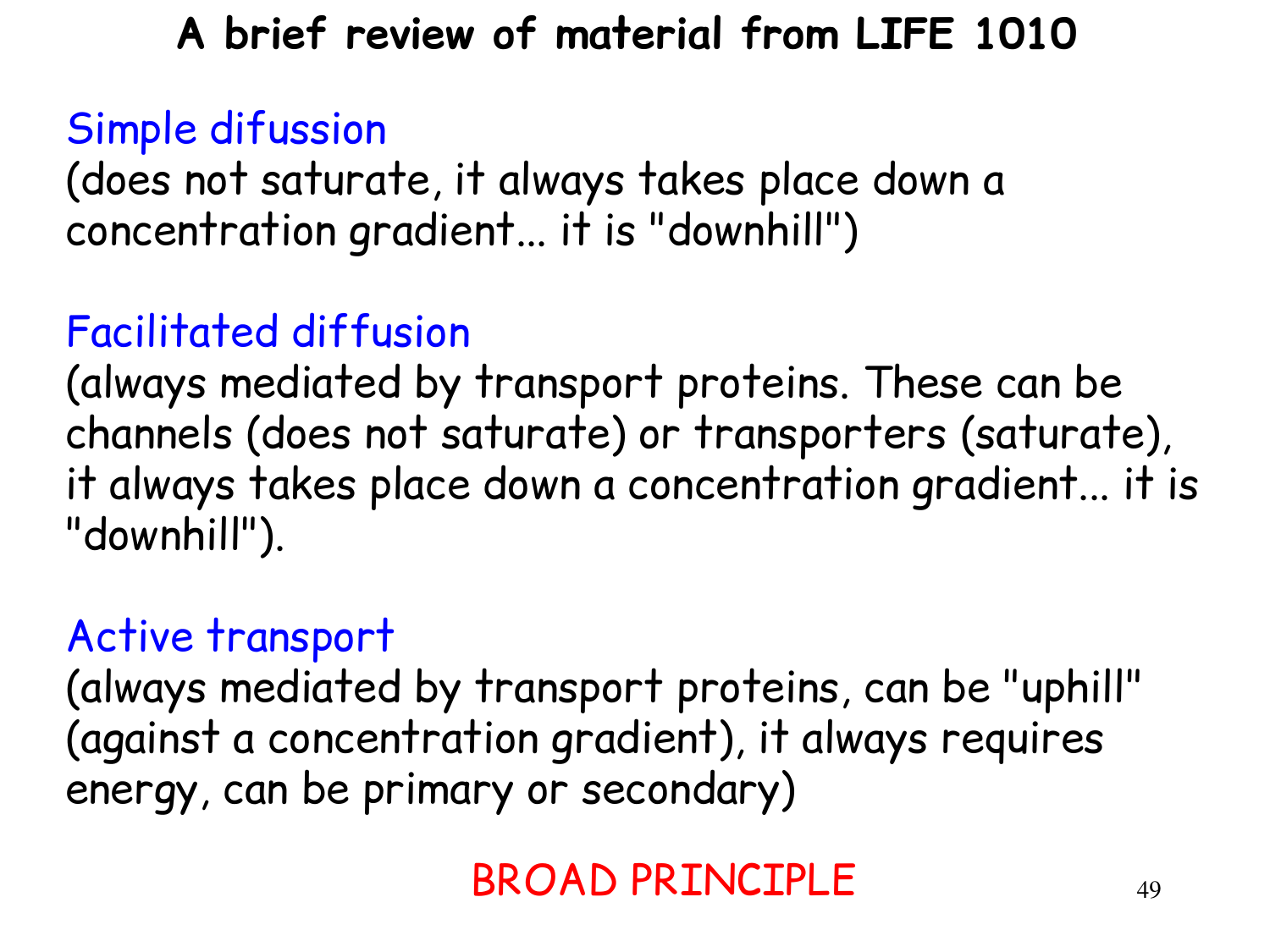

A brief review of material from LIFE 1010
Simple difussion
(does not saturate, it always takes place down a concentration gradient... it is "downhill")

Facilitated diffusion
(always mediated by transport proteins. These can be channels (does not saturate) or transporters (saturate), it always takes place down a concentration gradient... it is "downhill").

Active transport
(always mediated by transport proteins, can be "uphill" (against a concentration gradient), it always requires energy, can be primary or secondary)

BROAD PRINCIPLE
49